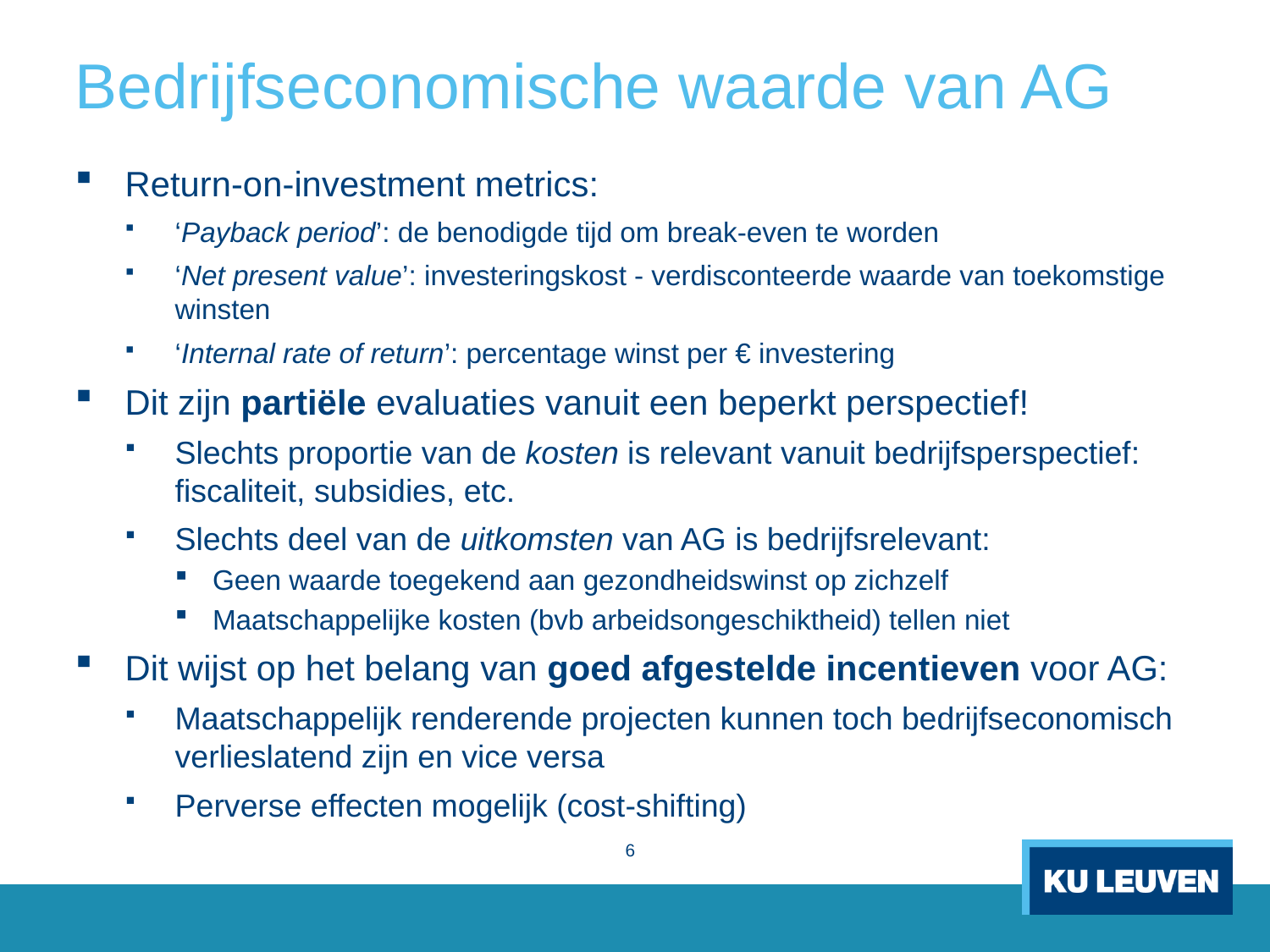

# Bedrijfseconomische waarde van AG
Return-on-investment metrics:
‘Payback period’: de benodigde tijd om break-even te worden
‘Net present value’: investeringskost - verdisconteerde waarde van toekomstige winsten
‘Internal rate of return’: percentage winst per € investering
Dit zijn partiële evaluaties vanuit een beperkt perspectief!
Slechts proportie van de kosten is relevant vanuit bedrijfsperspectief: fiscaliteit, subsidies, etc.
Slechts deel van de uitkomsten van AG is bedrijfsrelevant:
Geen waarde toegekend aan gezondheidswinst op zichzelf
Maatschappelijke kosten (bvb arbeidsongeschiktheid) tellen niet
Dit wijst op het belang van goed afgestelde incentieven voor AG:
Maatschappelijk renderende projecten kunnen toch bedrijfseconomisch verlieslatend zijn en vice versa
Perverse effecten mogelijk (cost-shifting)

6